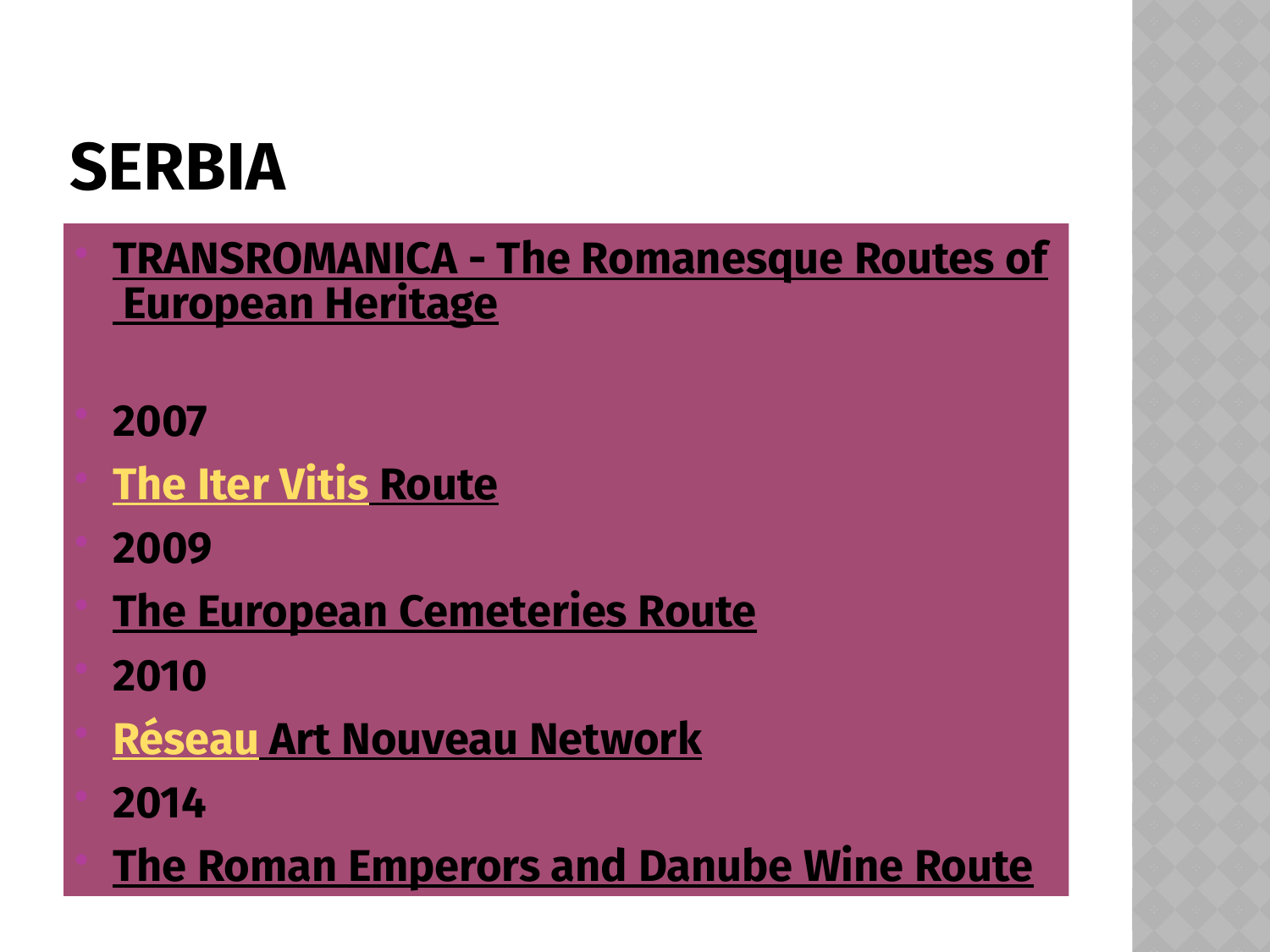

# Serbia
TRANSROMANICA - The Romanesque Routes of European Heritage
2007
The Iter Vitis Route
2009
The European Cemeteries Route
2010
Réseau Art Nouveau Network
2014
The Roman Emperors and Danube Wine Route